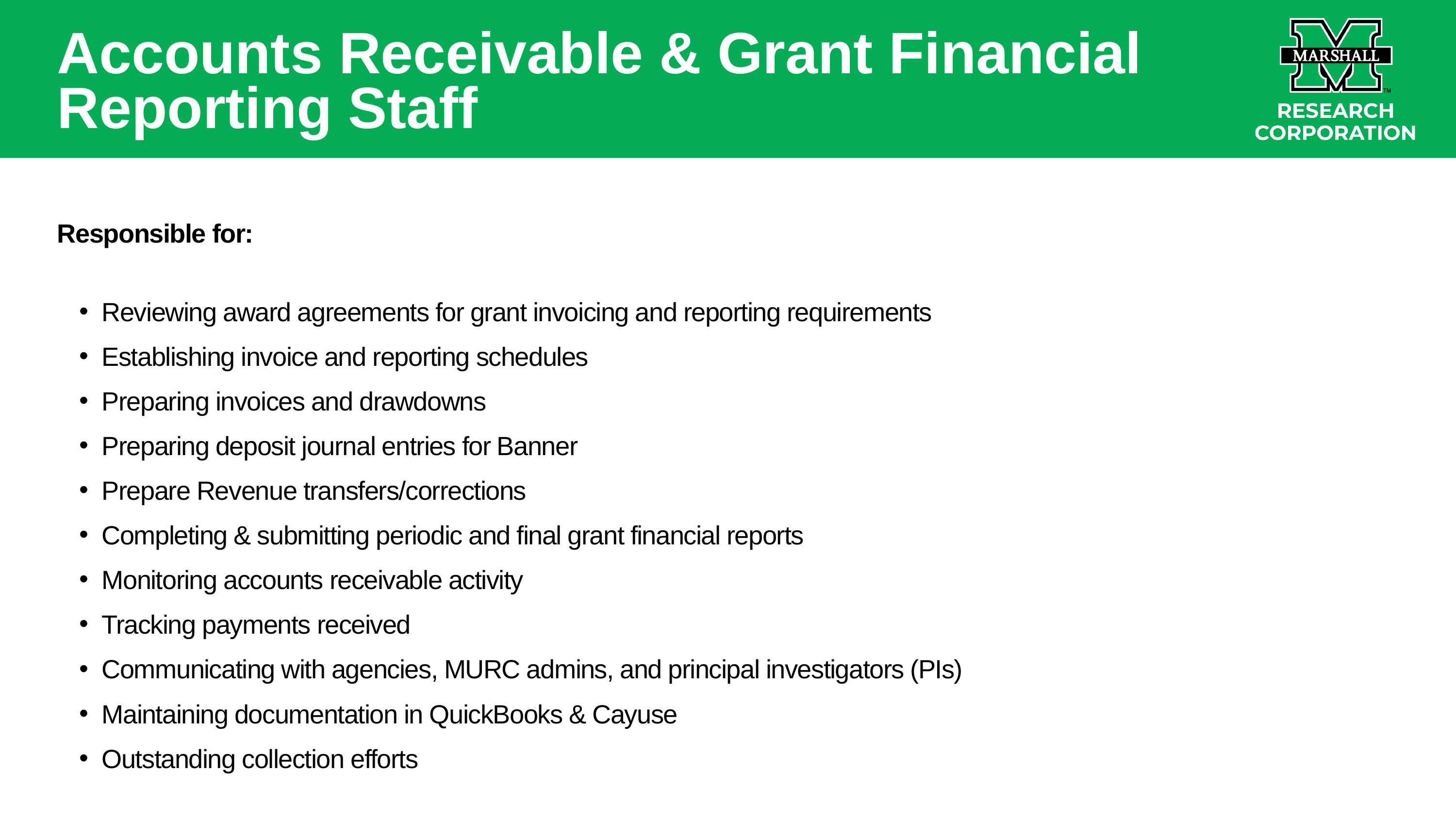

Accounts Receivable & Grant Financial
Reporting Staff
Responsible for:

Reviewing award agreements for grant invoicing and reporting requirements ​
Establishing invoice and reporting schedules ​
Preparing invoices and drawdowns​
Preparing deposit journal entries for Banner ​
Prepare Revenue transfers/corrections​
Completing & submitting periodic and final grant financial reports ​
Monitoring accounts receivable activity ​
Tracking payments received ​
Communicating with agencies, MURC admins, and principal investigators (PIs) ​
Maintaining documentation in QuickBooks & Cayuse ​
Outstanding collection efforts